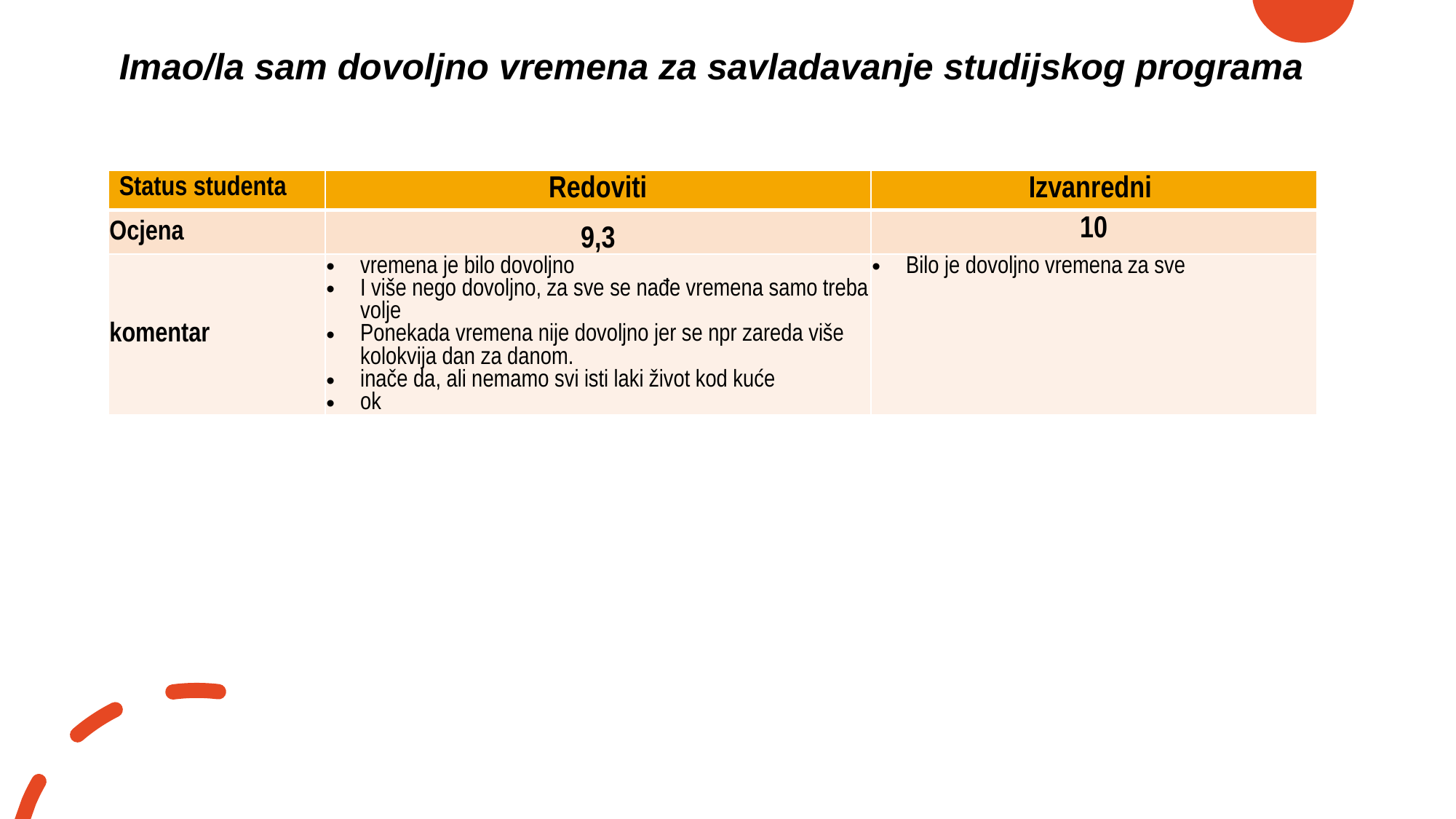

# Imao/la sam dovoljno vremena za savladavanje studijskog programa
| Status studenta | Redoviti | Izvanredni |
| --- | --- | --- |
| Ocjena | 9,3 | 10 |
| komentar | vremena je bilo dovoljno I više nego dovoljno, za sve se nađe vremena samo treba volje Ponekada vremena nije dovoljno jer se npr zareda više kolokvija dan za danom. inače da, ali nemamo svi isti laki život kod kuće ok | Bilo je dovoljno vremena za sve |